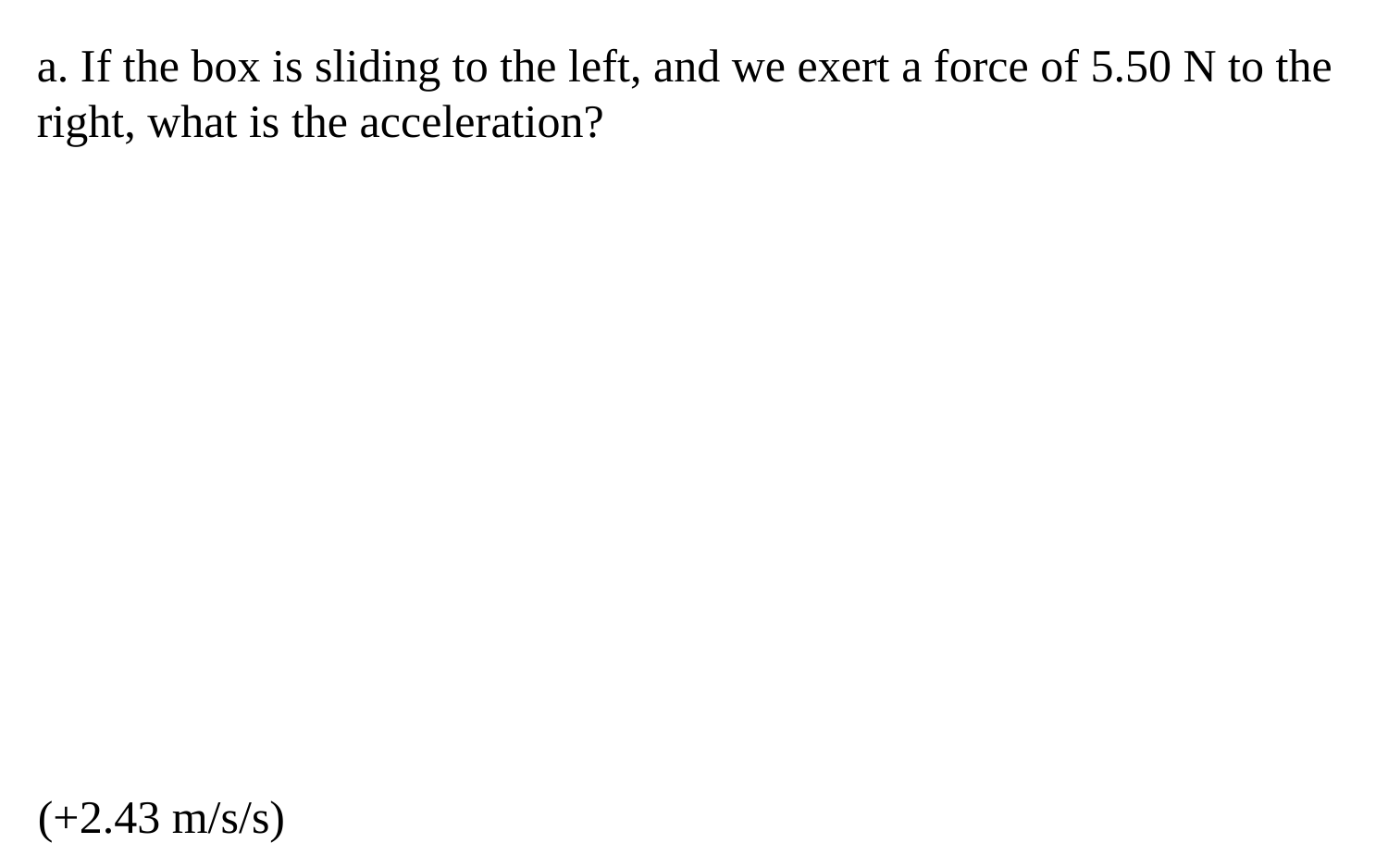

a. If the box is sliding to the left, and we exert a force of 5.50 N to the right, what is the acceleration?

(+2.43 m/s/s)